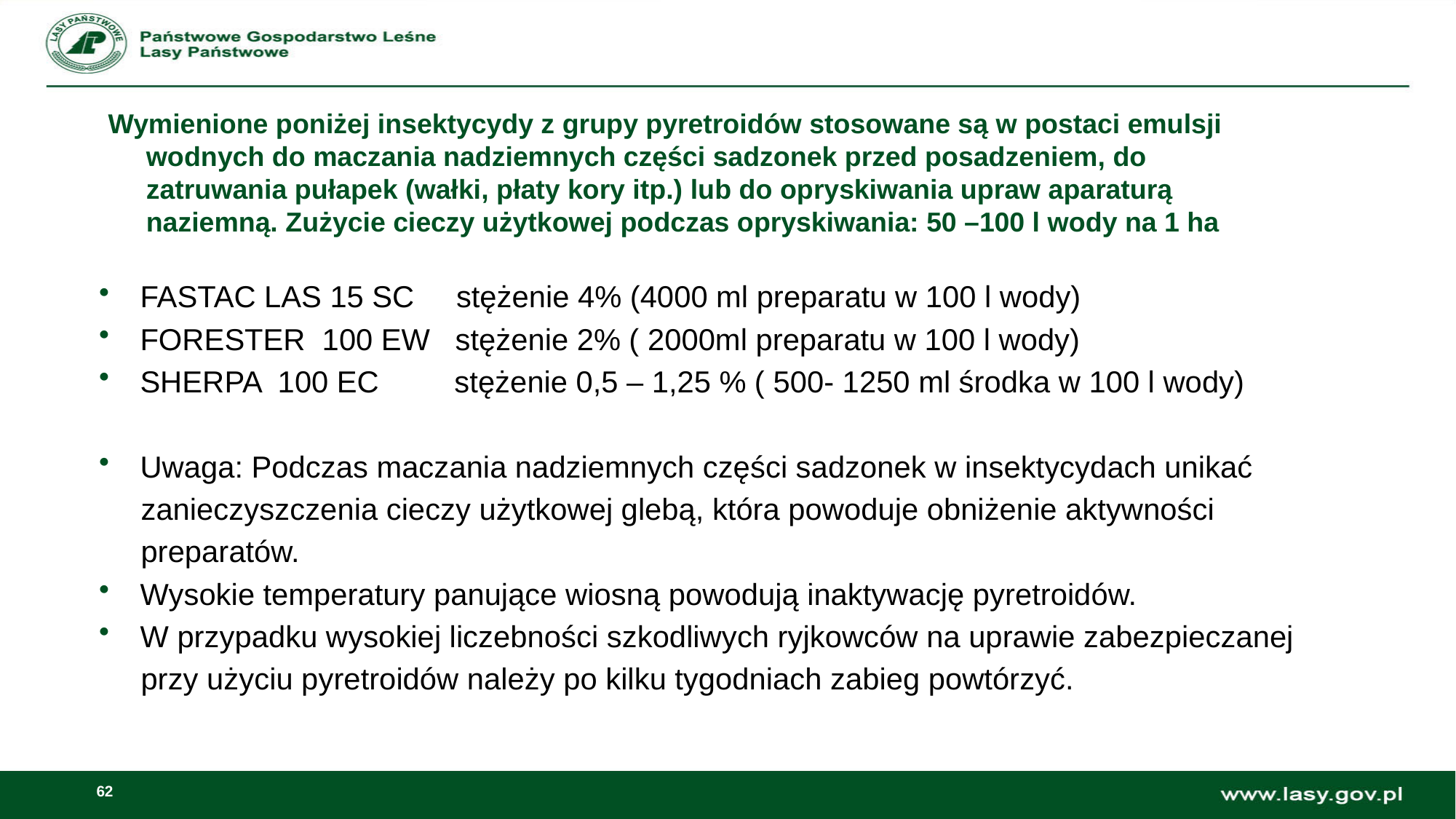

# Wymienione poniżej insektycydy z grupy pyretroidów stosowane są w postaci emulsji wodnych do maczania nadziemnych części sadzonek przed posadzeniem, do zatruwania pułapek (wałki, płaty kory itp.) lub do opryskiwania upraw aparaturą naziemną. Zużycie cieczy użytkowej podczas opryskiwania: 50 –100 l wody na 1 ha

FASTAC LAS 15 SC     stężenie 4% (4000 ml preparatu w 100 l wody)
FORESTER  100 EW   stężenie 2% ( 2000ml preparatu w 100 l wody)
SHERPA  100 EC         stężenie 0,5 – 1,25 % ( 500- 1250 ml środka w 100 l wody)

Uwaga: Podczas maczania nadziemnych części sadzonek w insektycydach unikać
     zanieczyszczenia cieczy użytkowej glebą, która powoduje obniżenie aktywności
     preparatów.
Wysokie temperatury panujące wiosną powodują inaktywację pyretroidów.
W przypadku wysokiej liczebności szkodliwych ryjkowców na uprawie zabezpieczanej
     przy użyciu pyretroidów należy po kilku tygodniach zabieg powtórzyć.